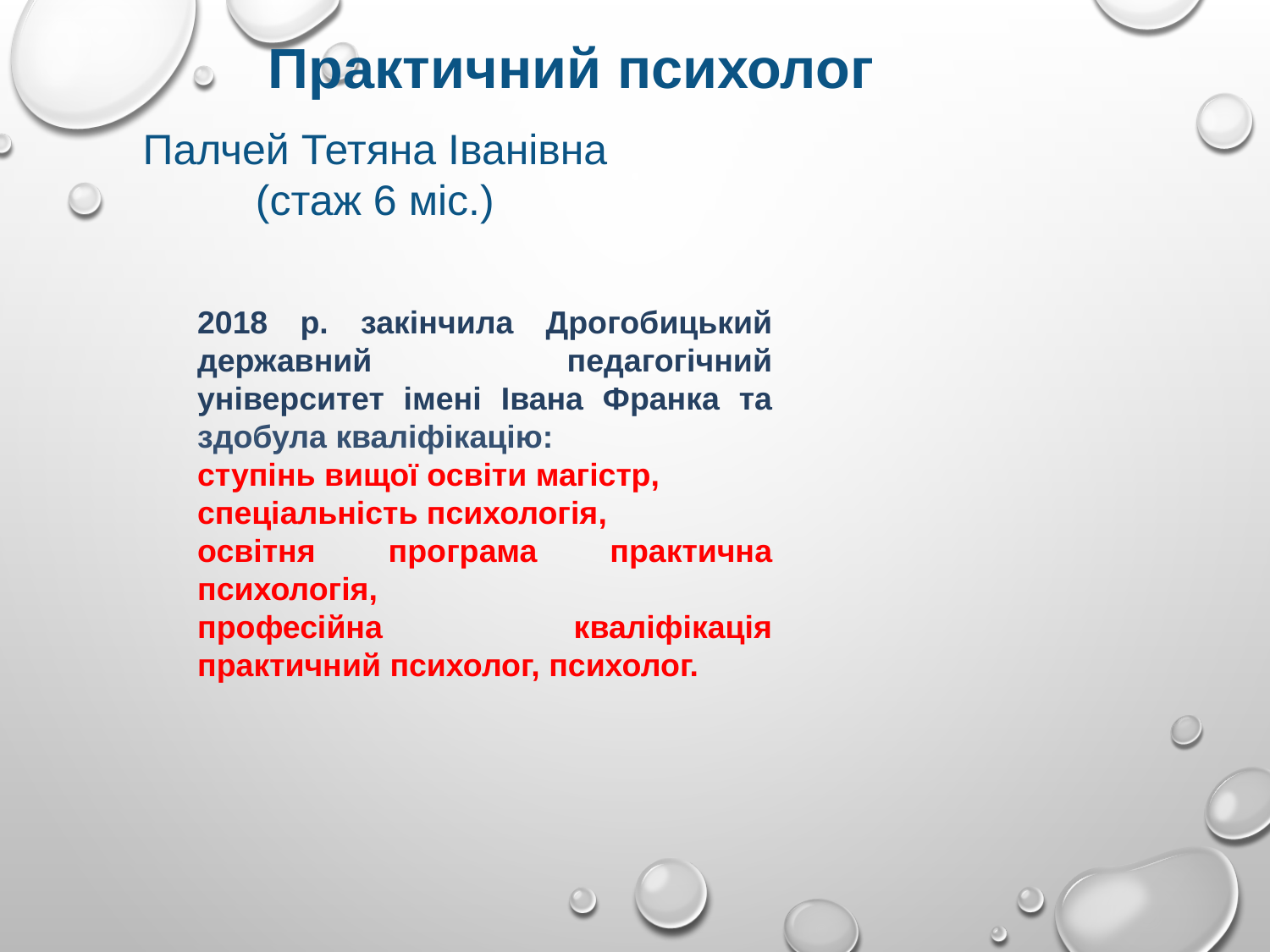

Практичний психолог
Палчей Тетяна Іванівна
(стаж 6 міс.)
2018 р. закінчила Дрогобицький державний педагогічний університет імені Івана Франка та здобула кваліфікацію:
ступінь вищої освіти магістр,
спеціальність психологія,
освітня програма практична психологія,
професійна кваліфікація практичний психолог, психолог.